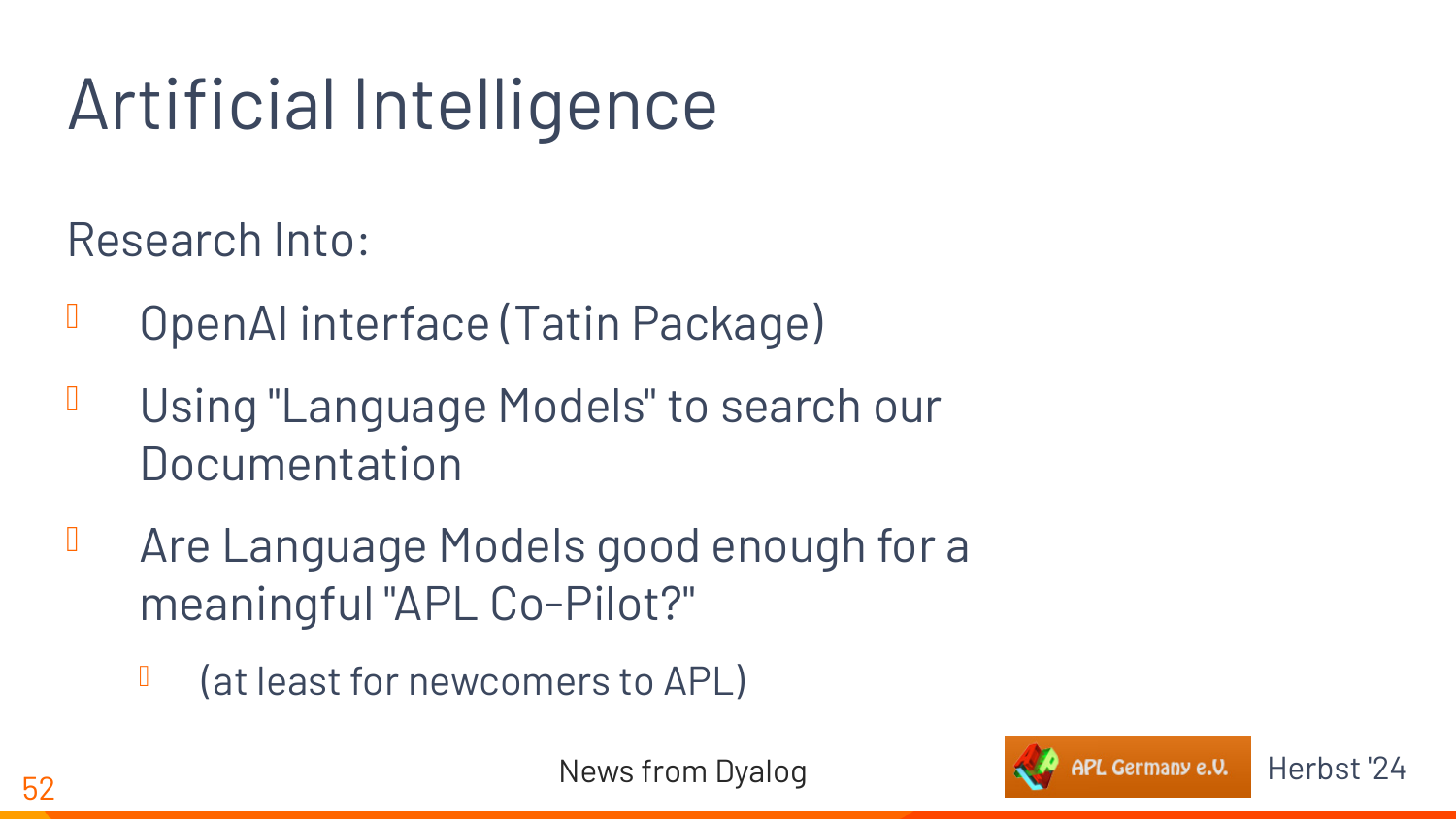

# Artificial Intelligence
Research Into:
OpenAI interface (Tatin Package)
Using "Language Models" to search our Documentation
Are Language Models good enough for a meaningful "APL Co-Pilot?"
(at least for newcomers to APL)